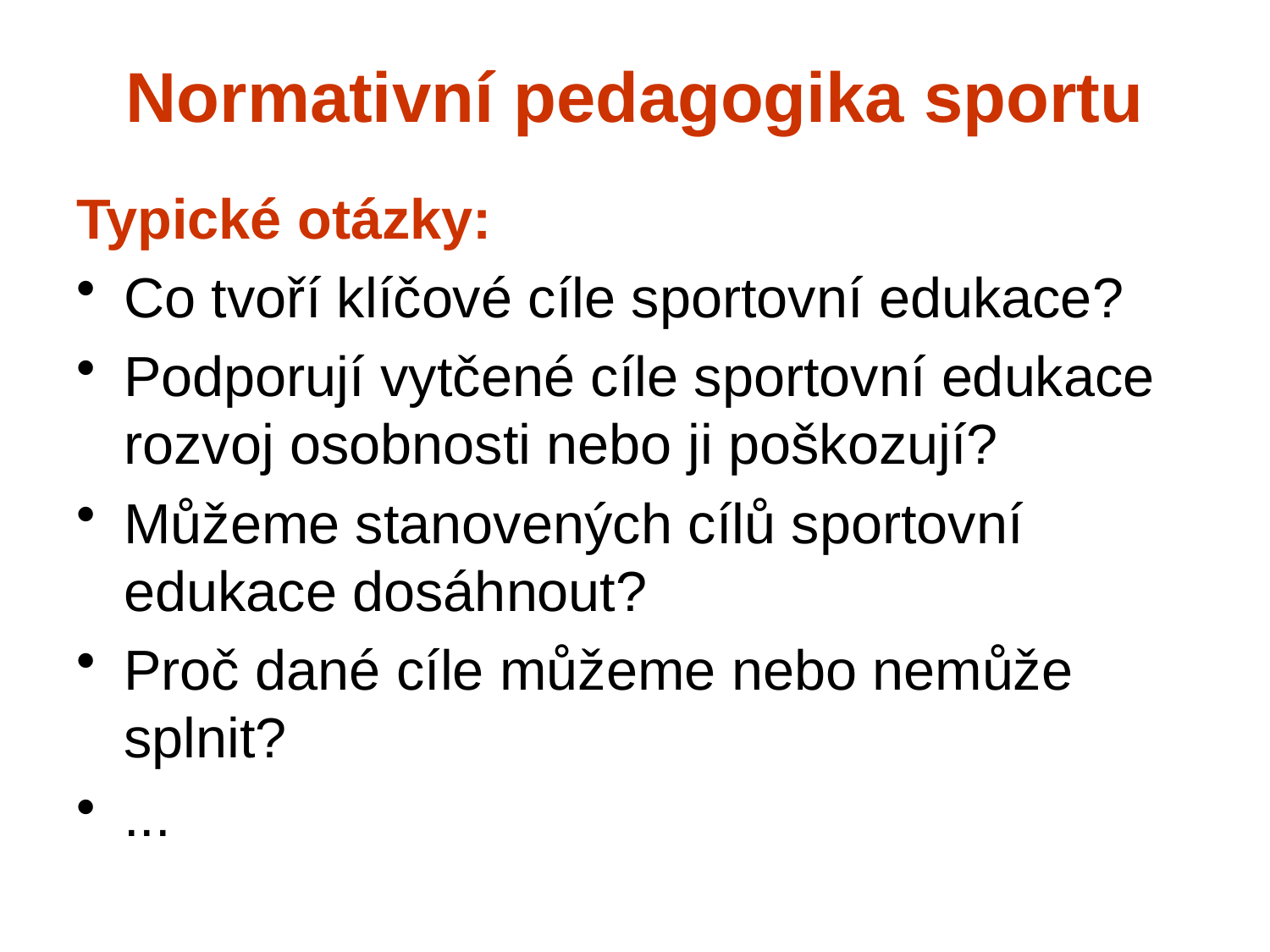

# Normativní pedagogika sportu
Typické otázky:
Co tvoří klíčové cíle sportovní edukace?
Podporují vytčené cíle sportovní edukace
rozvoj osobnosti nebo ji poškozují?
Můžeme stanovených cílů sportovní edukace dosáhnout?
Proč dané cíle můžeme nebo nemůže splnit?
...